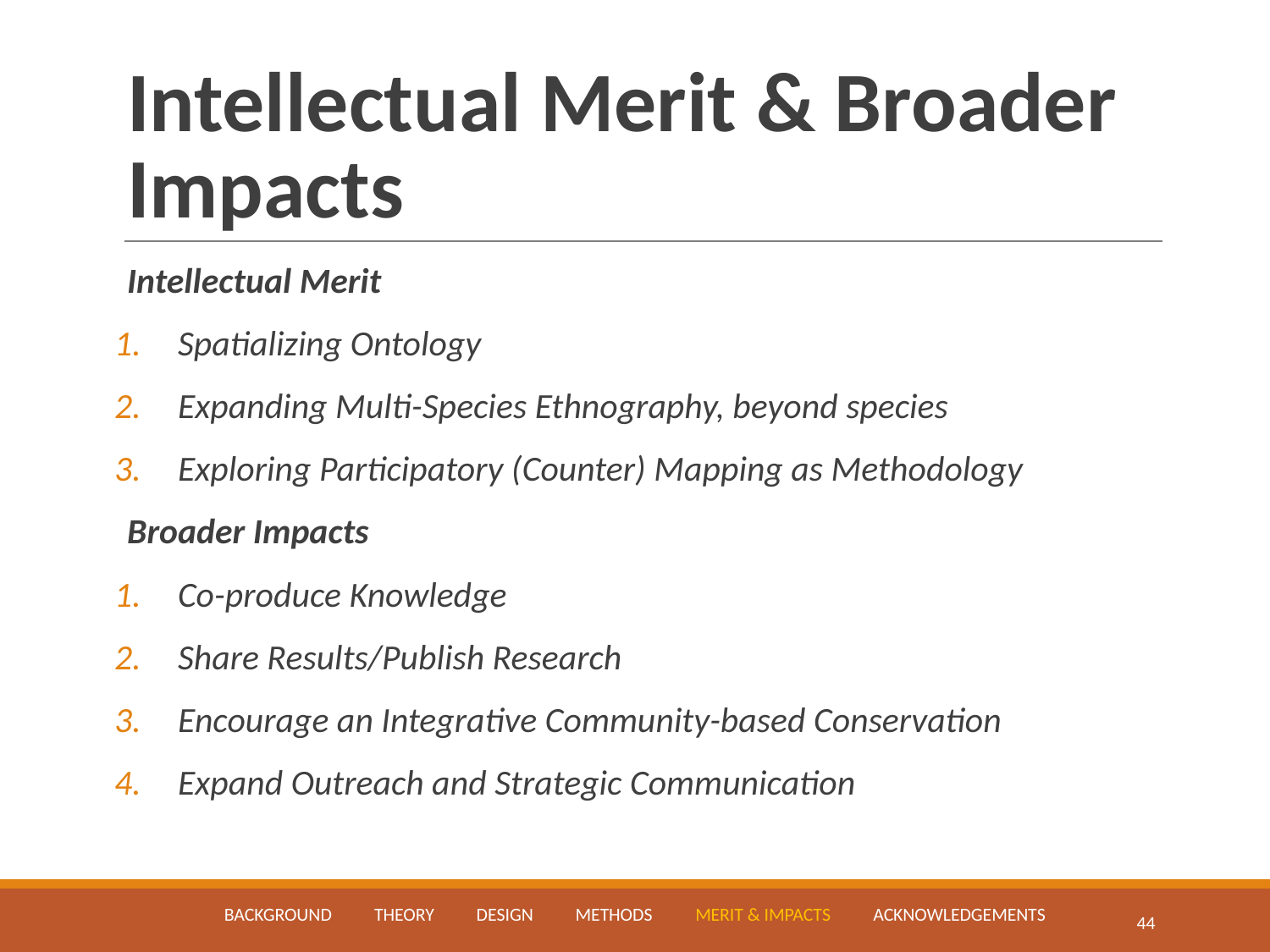

# Intellectual Merit & Broader Impacts
Intellectual Merit
Spatializing Ontology
Expanding Multi-Species Ethnography, beyond species
Exploring Participatory (Counter) Mapping as Methodology
Broader Impacts
Co-produce Knowledge
Share Results/Publish Research
Encourage an Integrative Community-based Conservation
Expand Outreach and Strategic Communication
BACKGROUND          THEORY          DESIGN          METHODS          MERIT & IMPACTS          ACKNOWLEDGEMENTS
44